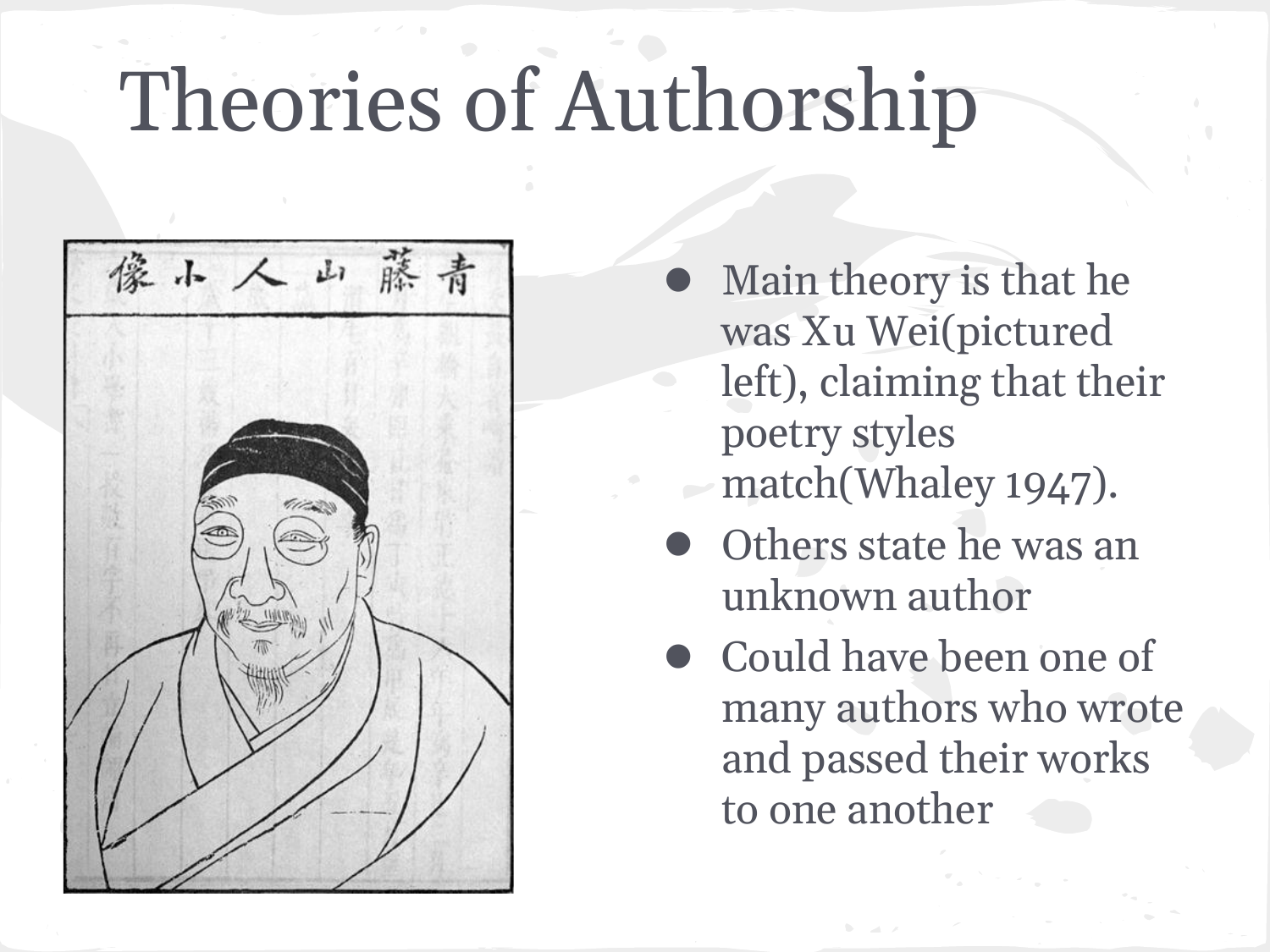

# Theories of Authorship

Main theory is that he was Xu Wei(pictured left), claiming that their poetry styles match(Whaley 1947).
Others state he was an unknown author
Could have been one of many authors who wrote and passed their works to one another